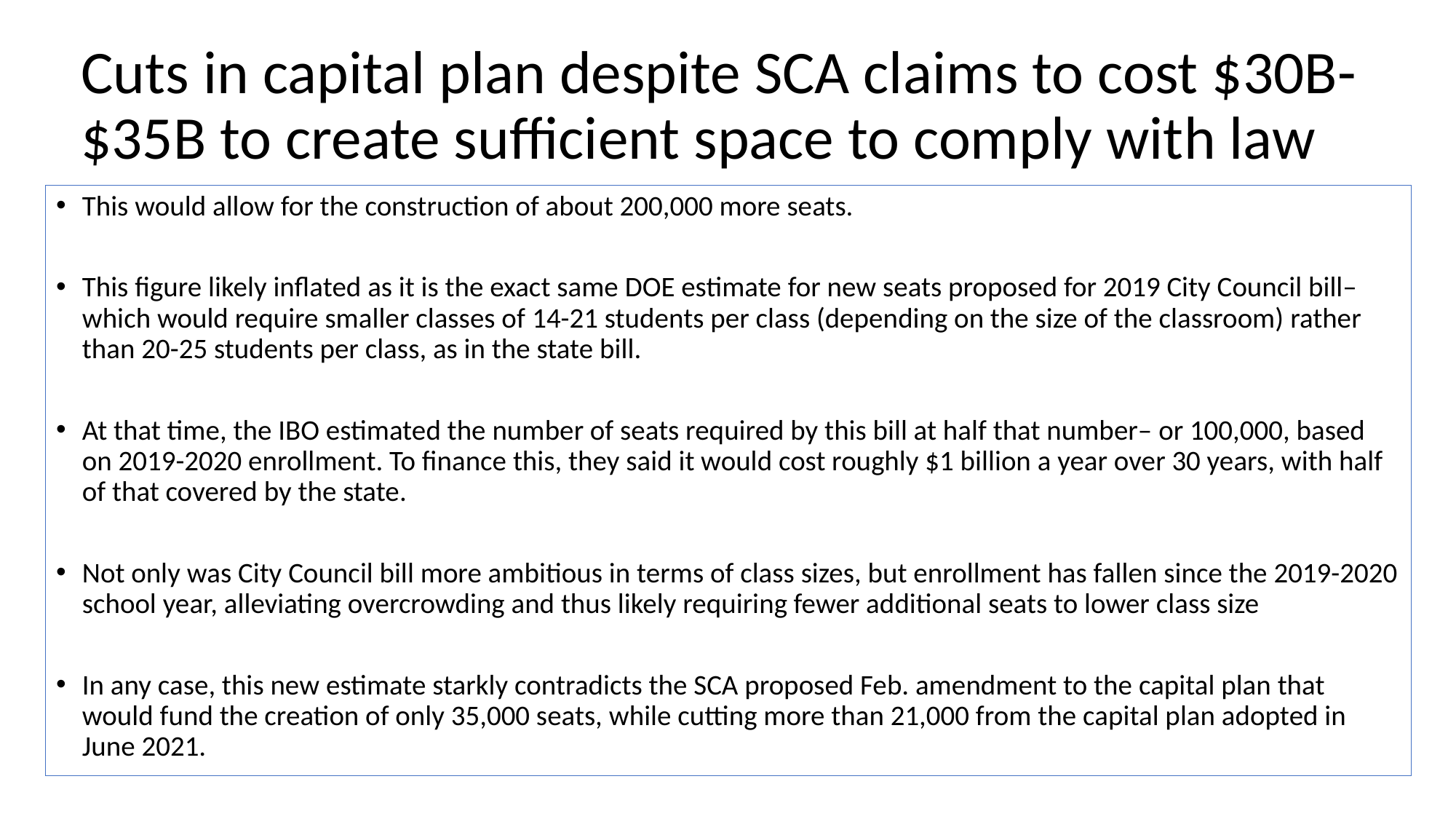

# Cuts in capital plan despite SCA claims to cost $30B-$35B to create sufficient space to comply with law
This would allow for the construction of about 200,000 more seats.

This figure likely inflated as it is the exact same DOE estimate for new seats proposed for 2019 City Council bill– which would require smaller classes of 14-21 students per class (depending on the size of the classroom) rather than 20-25 students per class, as in the state bill.

At that time, the IBO estimated the number of seats required by this bill at half that number– or 100,000, based on 2019-2020 enrollment. To finance this, they said it would cost roughly $1 billion a year over 30 years, with half of that covered by the state.

Not only was City Council bill more ambitious in terms of class sizes, but enrollment has fallen since the 2019-2020 school year, alleviating overcrowding and thus likely requiring fewer additional seats to lower class size

In any case, this new estimate starkly contradicts the SCA proposed Feb. amendment to the capital plan that would fund the creation of only 35,000 seats, while cutting more than 21,000 from the capital plan adopted in June 2021.